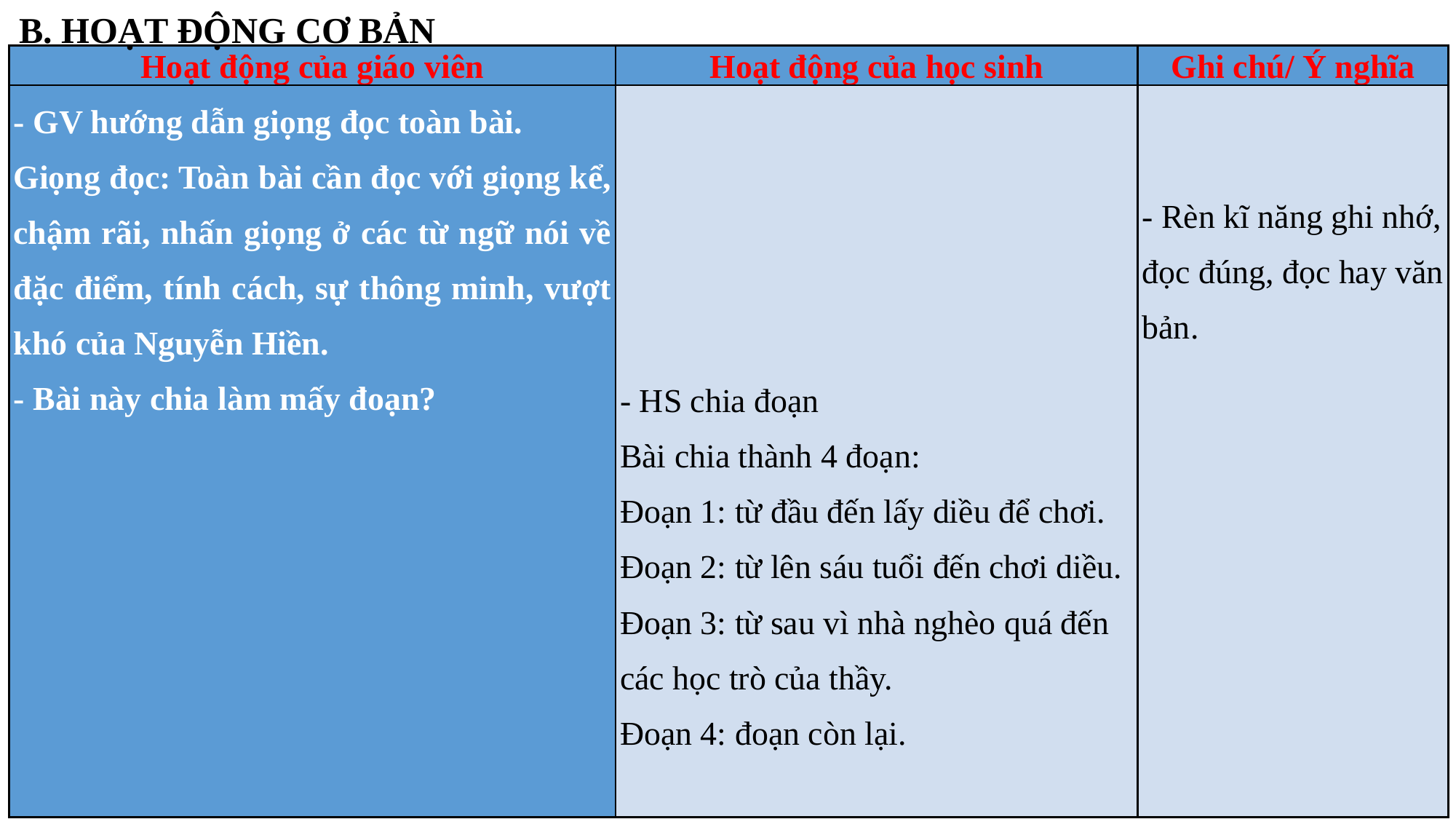

B. HOẠT ĐỘNG CƠ BẢN
| Hoạt động của giáo viên | Hoạt động của học sinh | Ghi chú/ Ý nghĩa |
| --- | --- | --- |
| - GV hướng dẫn giọng đọc toàn bài. Giọng đọc: Toàn bài cần đọc với giọng kể, chậm rãi, nhấn giọng ở các từ ngữ nói về đặc điểm, tính cách, sự thông minh, vượt khó của Nguyễn Hiền. - Bài này chia làm mấy đoạn? | - HS chia đoạn Bài chia thành 4 đoạn: Đoạn 1: từ đầu đến lấy diều để chơi. Đoạn 2: từ lên sáu tuổi đến chơi diều. Đoạn 3: từ sau vì nhà nghèo quá đến các học trò của thầy. Đoạn 4: đoạn còn lại. | - Rèn kĩ năng ghi nhớ, đọc đúng, đọc hay văn bản. |